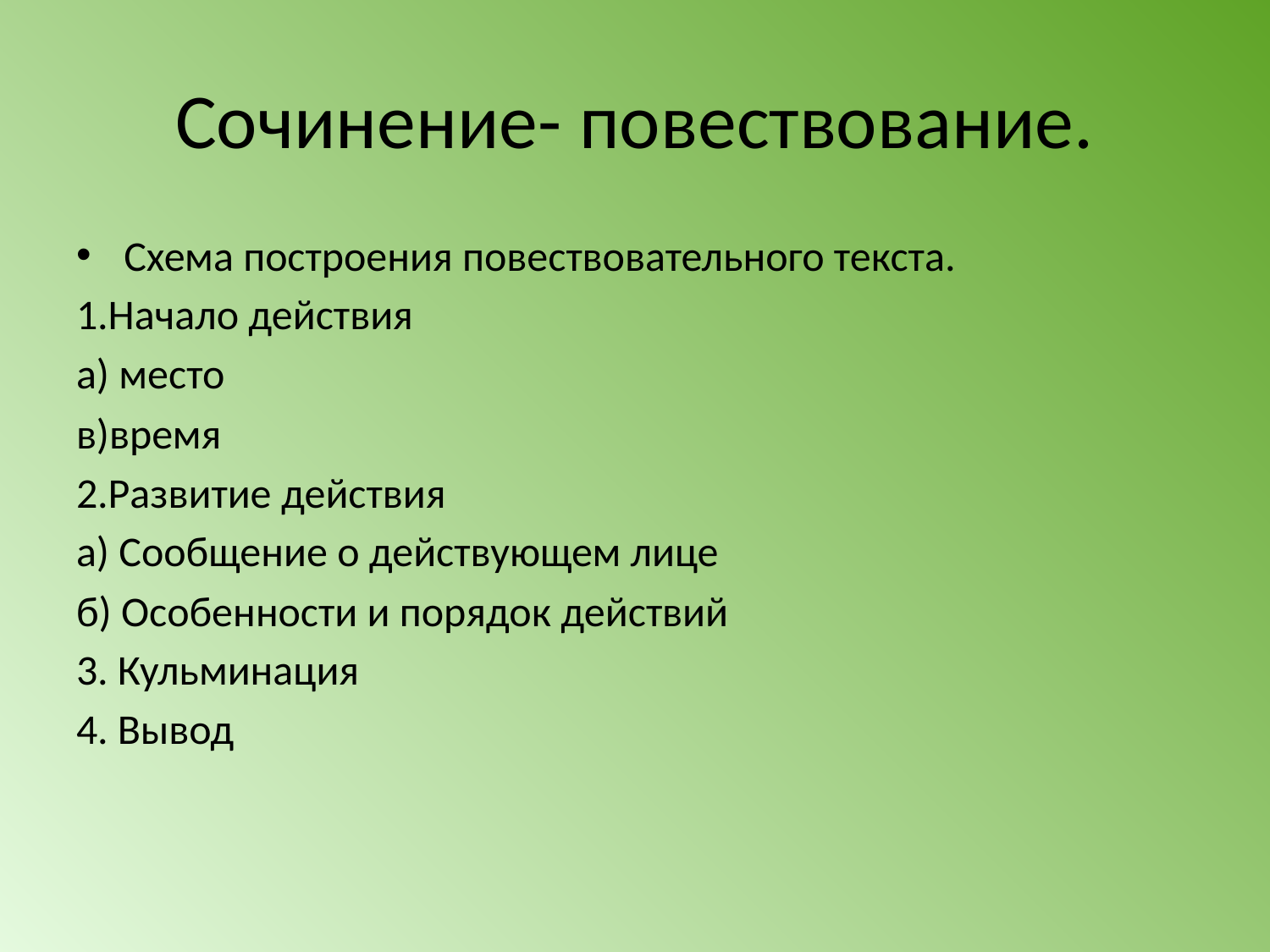

# Сочинение- повествование.
Схема построения повествовательного текста.
1.Начало действия
а) место
в)время
2.Развитие действия
а) Сообщение о действующем лице
б) Особенности и порядок действий
3. Кульминация
4. Вывод